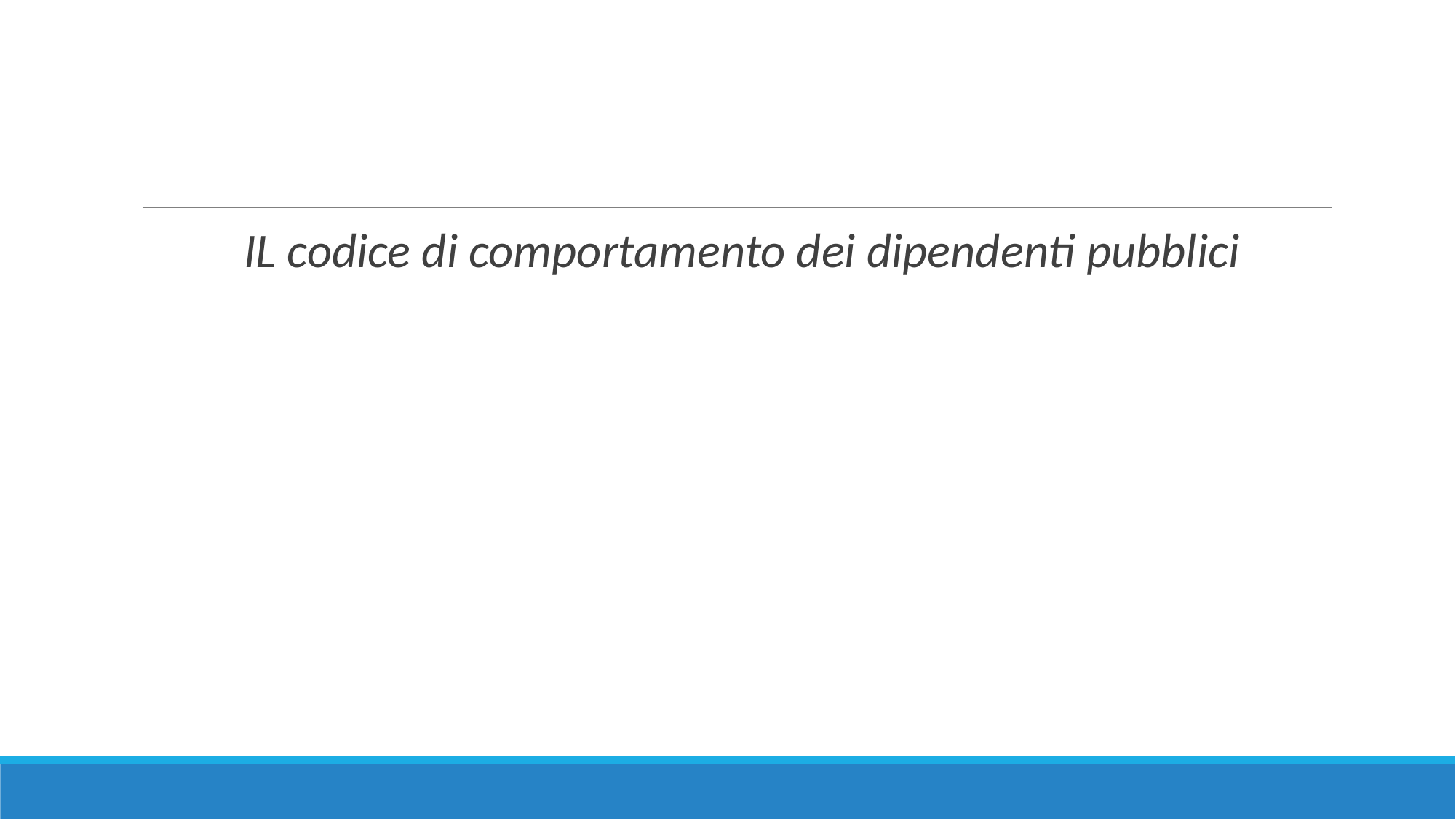

IL codice di comportamento dei dipendenti pubblici